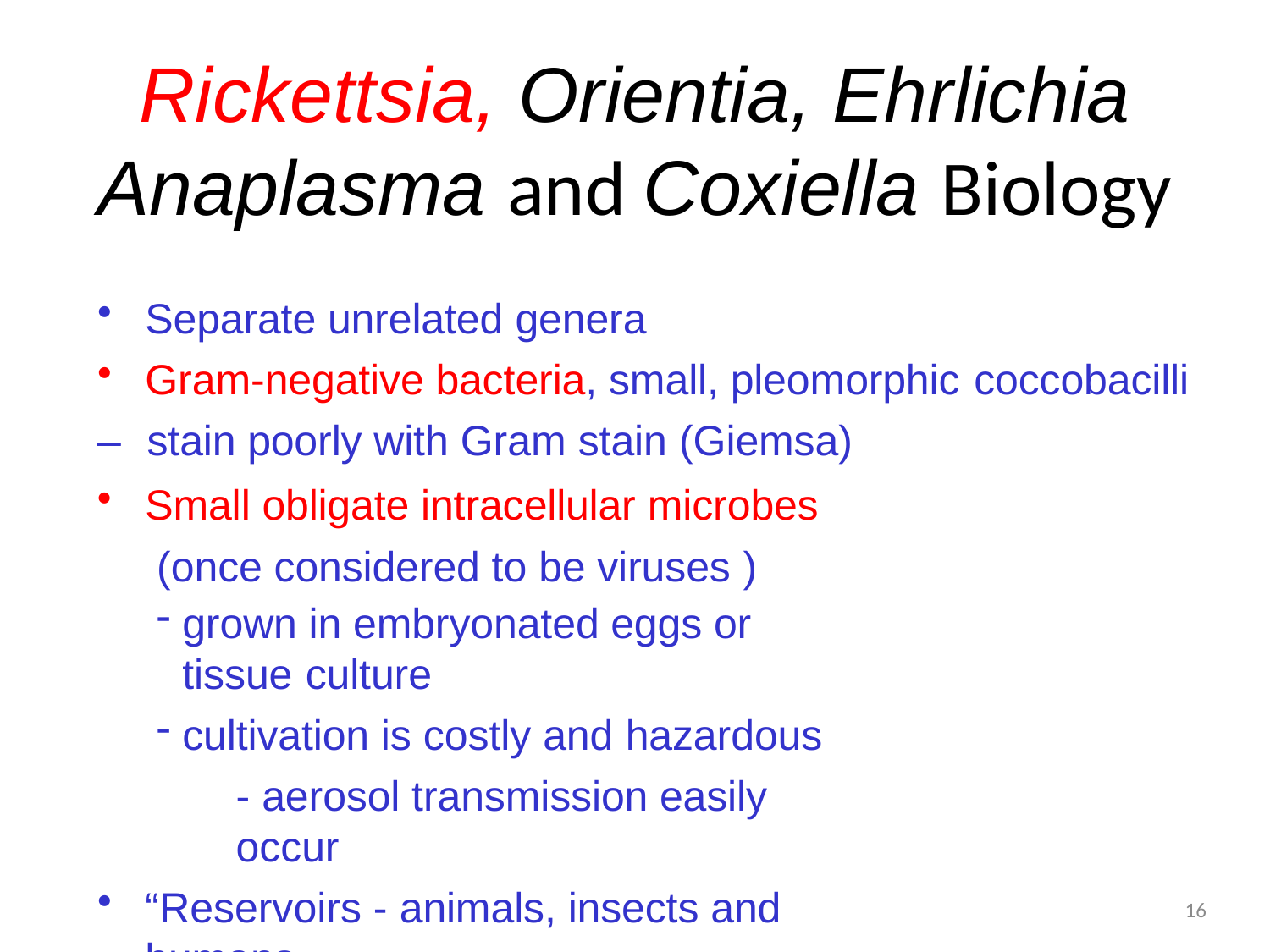

# Rickettsia, Orientia, Ehrlichia Anaplasma and Coxiella Biology
Separate unrelated genera
Gram-negative bacteria, small, pleomorphic coccobacilli
–	stain poorly with Gram stain (Giemsa)
Small obligate intracellular microbes  (once considered to be viruses )
grown in embryonated eggs or tissue culture
cultivation is costly and hazardous
- aerosol transmission easily occur
“Reservoirs - animals, insects and humans
Arthropod vectors (except Coxiella)
16